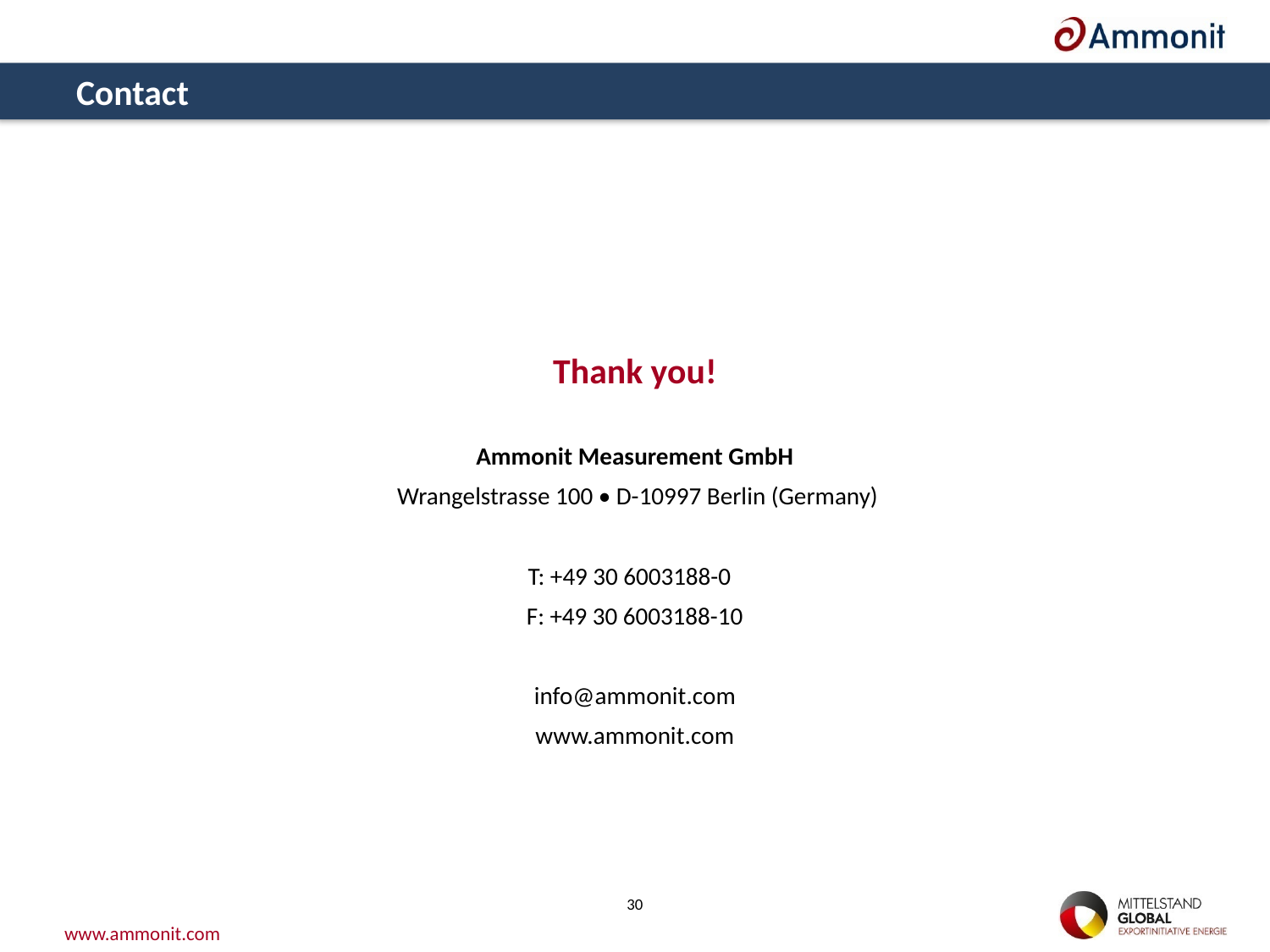

# Contact
Please contact us for further information
Thank you!

Ammonit Measurement GmbH
 Wrangelstrasse 100 • D-10997 Berlin (Germany)

T: +49 30 6003188-0
F: +49 30 6003188-10

info@ammonit.com
www.ammonit.com

30